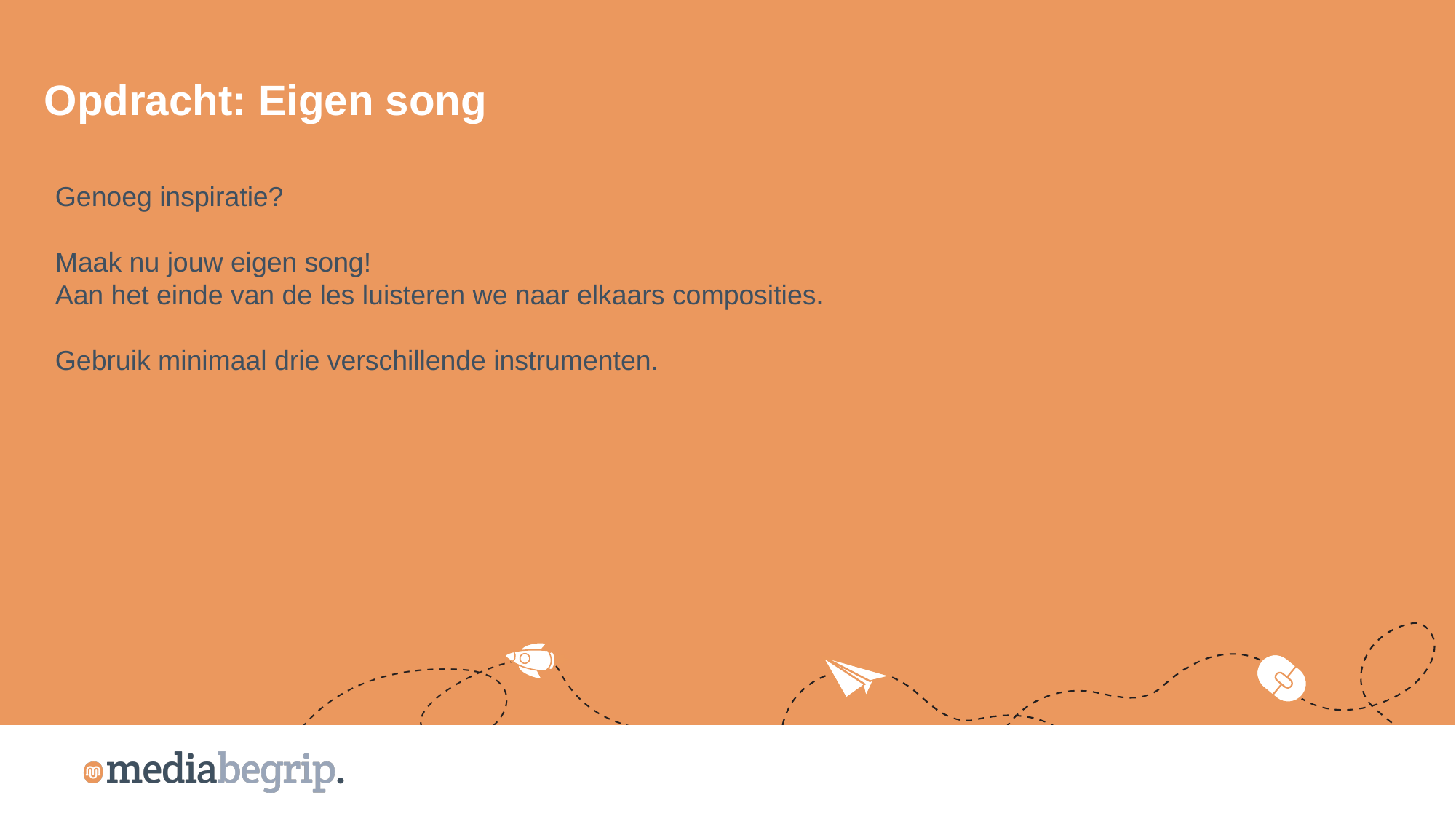

Opdracht: Eigen song

Genoeg inspiratie?

Maak nu jouw eigen song!
Aan het einde van de les luisteren we naar elkaars composities.

Gebruik minimaal drie verschillende instrumenten.